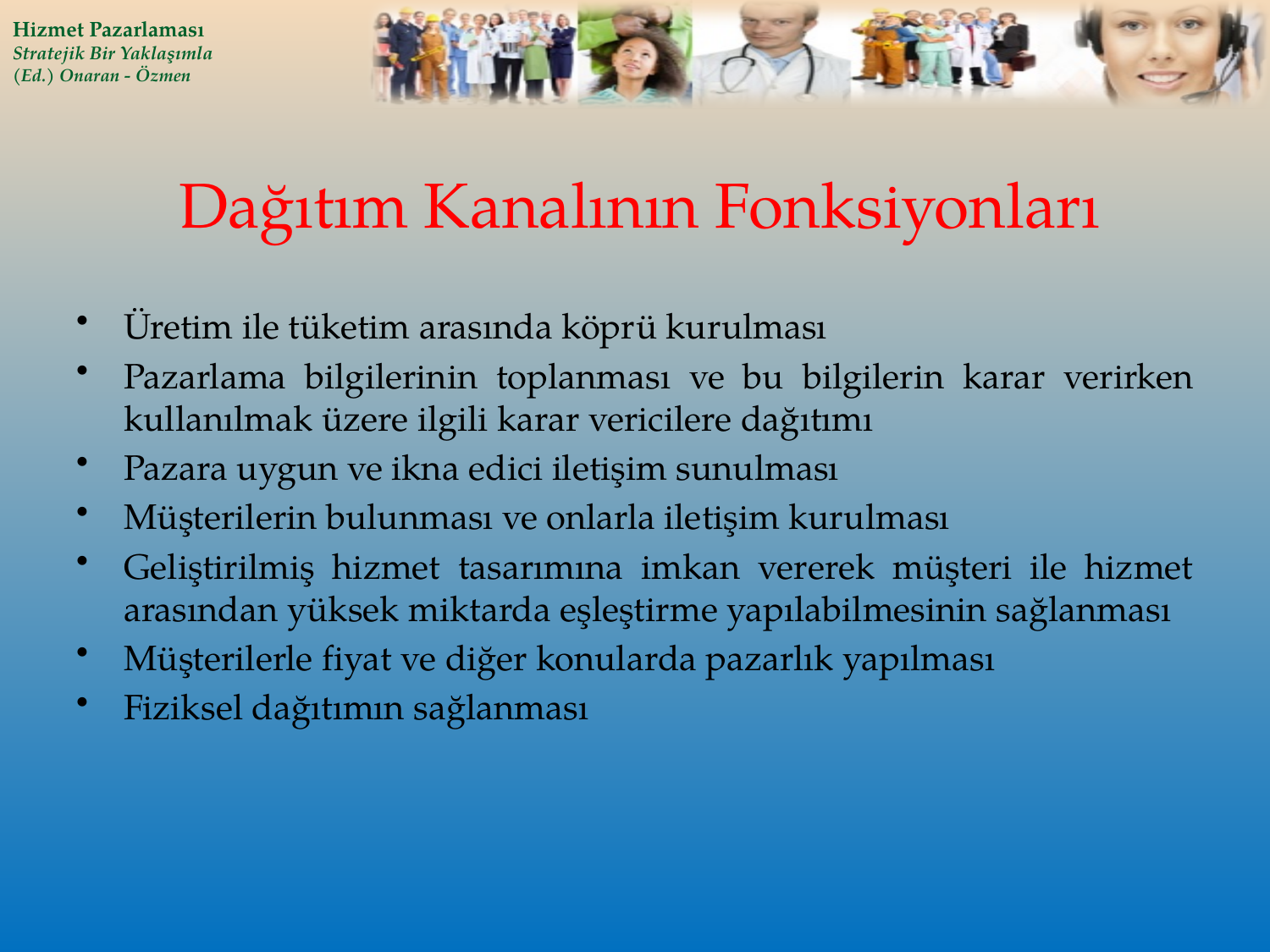

# Dağıtım Kanalının Fonksiyonları
Üretim ile tüketim arasında köprü kurulması
Pazarlama bilgilerinin toplanması ve bu bilgilerin karar verirken kullanılmak üzere ilgili karar vericilere dağıtımı
Pazara uygun ve ikna edici iletişim sunulması
Müşterilerin bulunması ve onlarla iletişim kurulması
Geliştirilmiş hizmet tasarımına imkan vererek müşteri ile hizmet arasından yüksek miktarda eşleştirme yapılabilmesinin sağlanması
Müşterilerle fiyat ve diğer konularda pazarlık yapılması
Fiziksel dağıtımın sağlanması